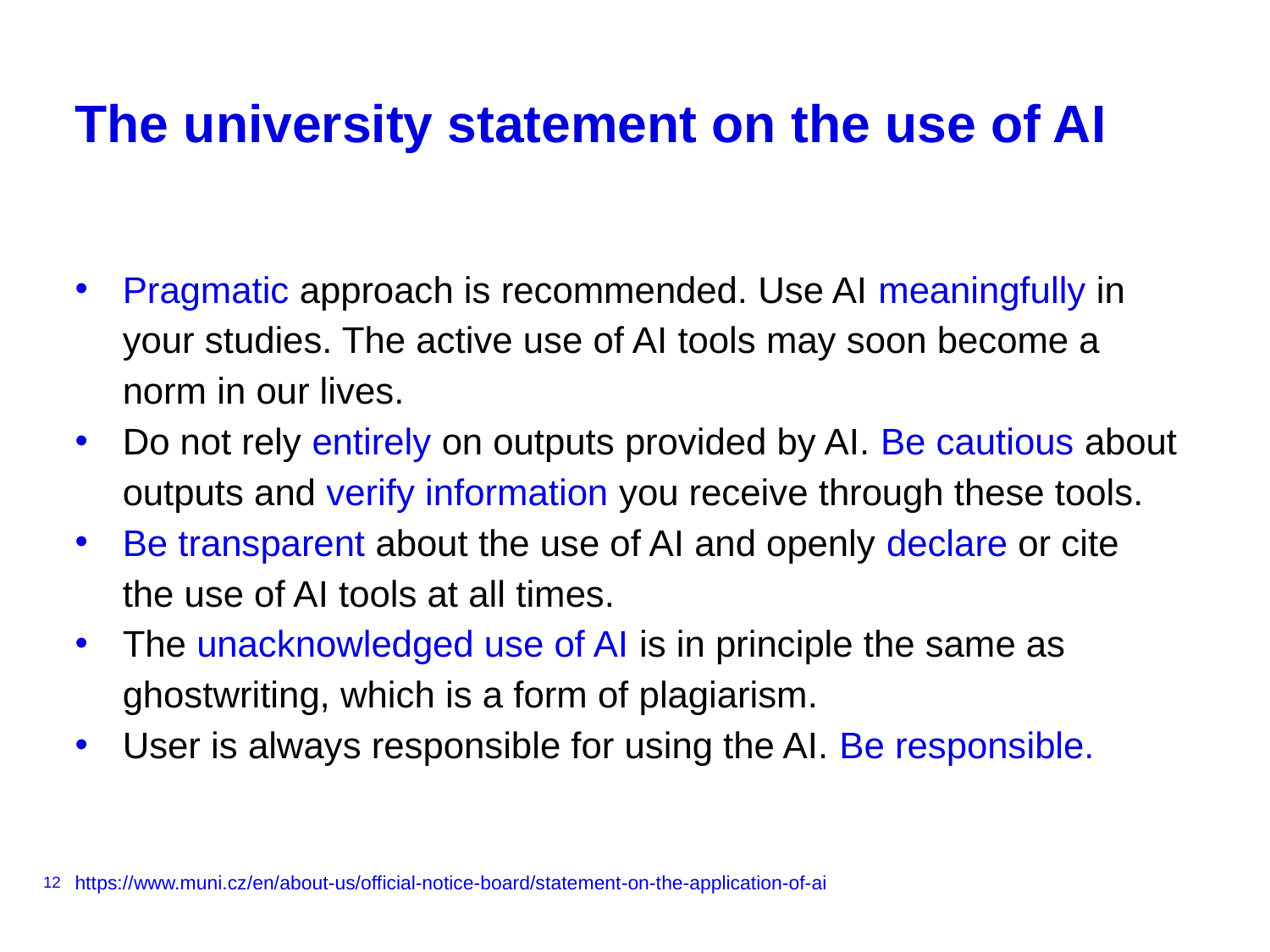

# The university statement on the use of AI
Pragmatic approach is recommended. Use AI meaningfully in your studies. The active use of AI tools may soon become a norm in our lives.
Do not rely entirely on outputs provided by AI. Be cautious about outputs and verify information you receive through these tools.
Be transparent about the use of AI and openly declare or cite
the use of AI tools at all times.
The unacknowledged use of AI is in principle the same as ghostwriting, which is a form of plagiarism.
User is always responsible for using the AI. Be responsible.
12
https://www.muni.cz/en/about-us/official-notice-board/statement-on-the-application-of-ai